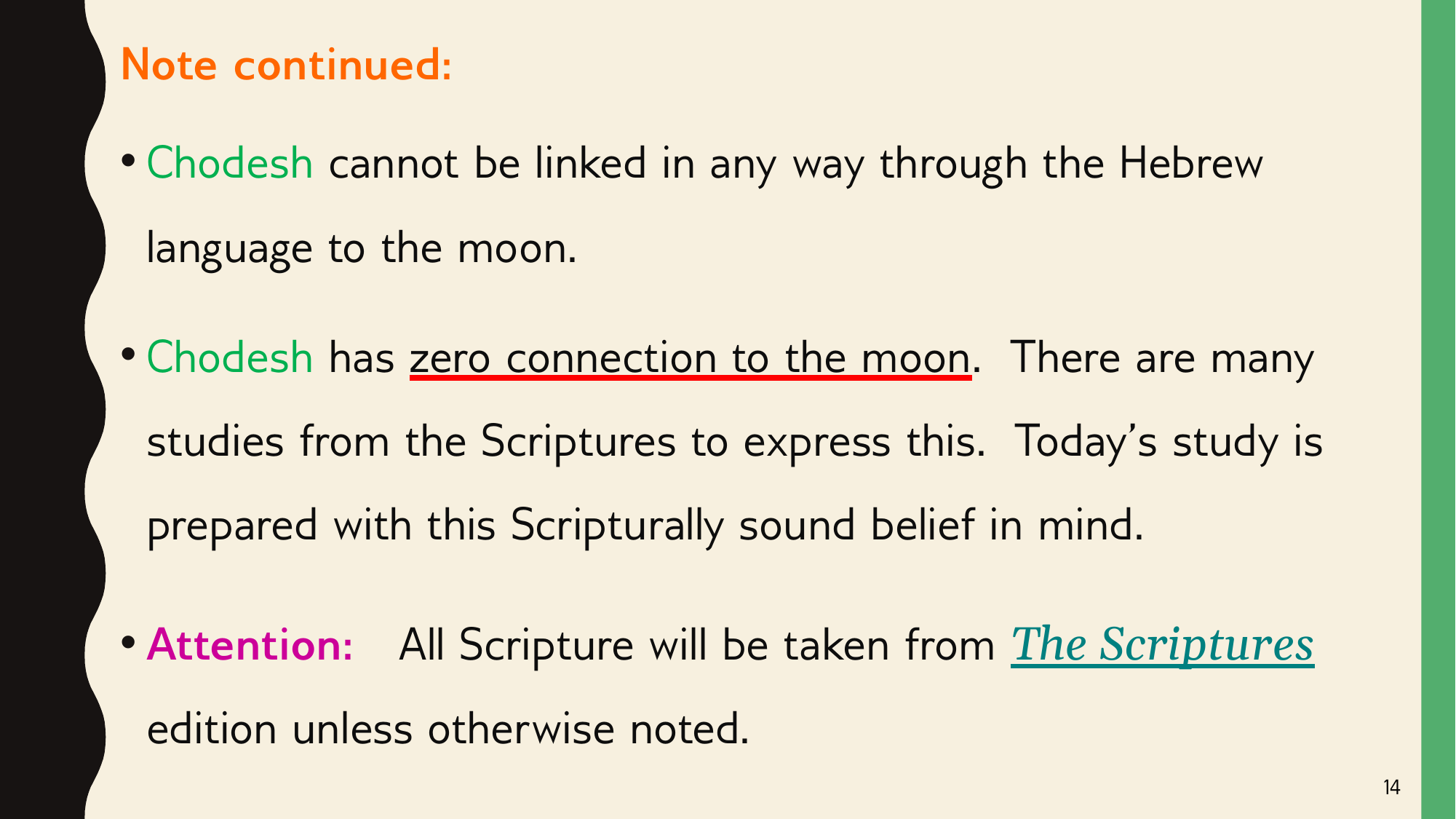

Note continued:
Chodesh cannot be linked in any way through the Hebrew language to the moon.
Chodesh has zero connection to the moon.  There are many studies from the Scriptures to express this.  Today’s study is prepared with this Scripturally sound belief in mind.
Attention:   All Scripture will be taken from The Scriptures edition unless otherwise noted.

14